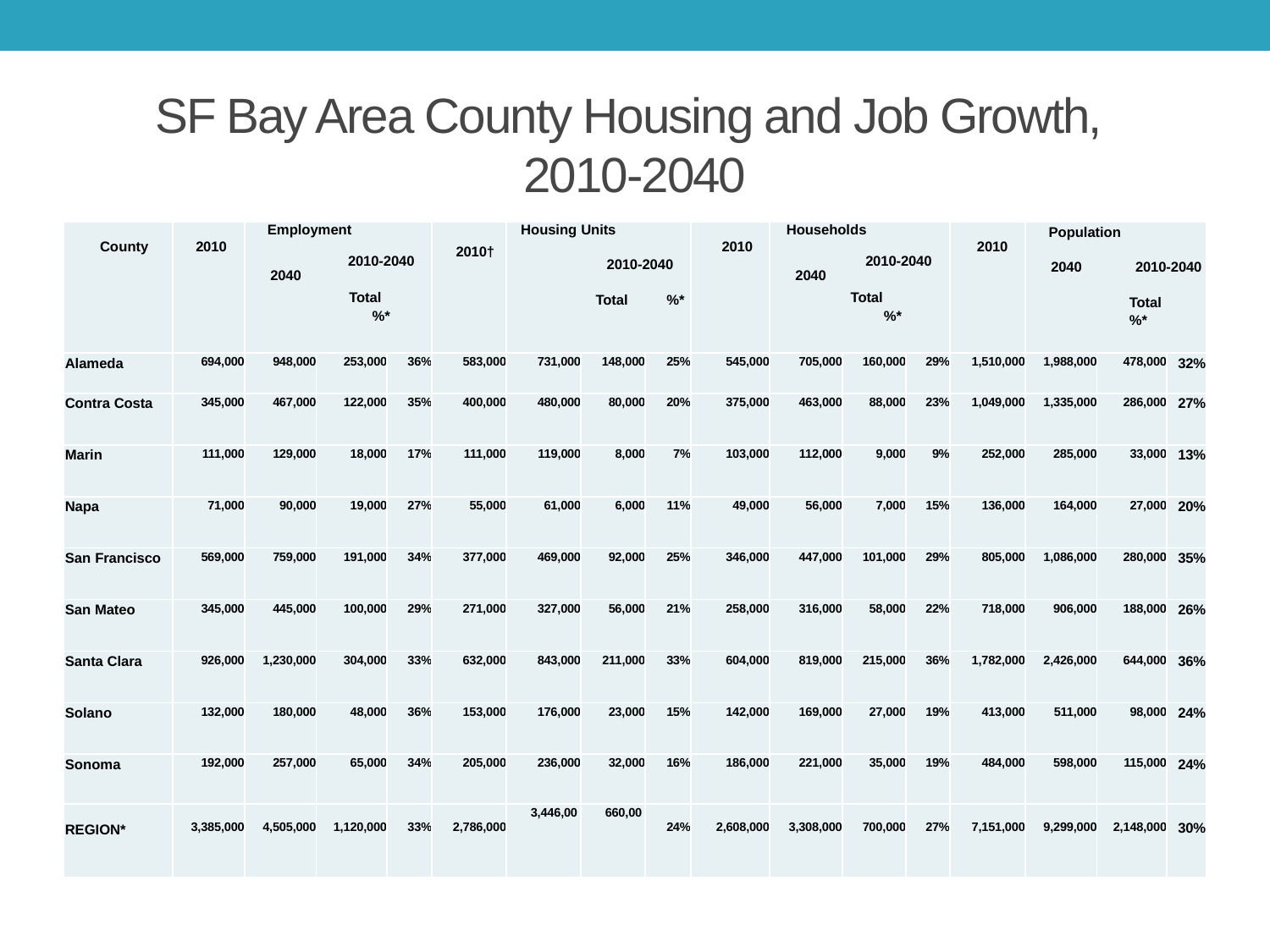

# SF Bay Area County Housing and Job Growth, 2010-2040
| County | 2010 | Employment   2010-2040 2040 Total %\* |  |  | 2010† | Housing Units   2010-2040   Total %\* |  |  | 2010 | Households   2010-2040 2040 Total %\* |  |  | 2010 | Population   2040 2010-2040   Total %\* |  |  |
| --- | --- | --- | --- | --- | --- | --- | --- | --- | --- | --- | --- | --- | --- | --- | --- | --- |
| Alameda | 694,000 | 948,000 | 253,000 | 36% | 583,000 | 731,000 | 148,000 | 25% | 545,000 | 705,000 | 160,000 | 29% | 1,510,000 | 1,988,000 | 478,000 | 32% |
| Contra Costa | 345,000 | 467,000 | 122,000 | 35% | 400,000 | 480,000 | 80,000 | 20% | 375,000 | 463,000 | 88,000 | 23% | 1,049,000 | 1,335,000 | 286,000 | 27% |
| Marin | 111,000 | 129,000 | 18,000 | 17% | 111,000 | 119,000 | 8,000 | 7% | 103,000 | 112,000 | 9,000 | 9% | 252,000 | 285,000 | 33,000 | 13% |
| Napa | 71,000 | 90,000 | 19,000 | 27% | 55,000 | 61,000 | 6,000 | 11% | 49,000 | 56,000 | 7,000 | 15% | 136,000 | 164,000 | 27,000 | 20% |
| San Francisco | 569,000 | 759,000 | 191,000 | 34% | 377,000 | 469,000 | 92,000 | 25% | 346,000 | 447,000 | 101,000 | 29% | 805,000 | 1,086,000 | 280,000 | 35% |
| San Mateo | 345,000 | 445,000 | 100,000 | 29% | 271,000 | 327,000 | 56,000 | 21% | 258,000 | 316,000 | 58,000 | 22% | 718,000 | 906,000 | 188,000 | 26% |
| Santa Clara | 926,000 | 1,230,000 | 304,000 | 33% | 632,000 | 843,000 | 211,000 | 33% | 604,000 | 819,000 | 215,000 | 36% | 1,782,000 | 2,426,000 | 644,000 | 36% |
| Solano | 132,000 | 180,000 | 48,000 | 36% | 153,000 | 176,000 | 23,000 | 15% | 142,000 | 169,000 | 27,000 | 19% | 413,000 | 511,000 | 98,000 | 24% |
| Sonoma | 192,000 | 257,000 | 65,000 | 34% | 205,000 | 236,000 | 32,000 | 16% | 186,000 | 221,000 | 35,000 | 19% | 484,000 | 598,000 | 115,000 | 24% |
| REGION\* | 3,385,000 | 4,505,000 | 1,120,000 | 33% | 2,786,000 | 3,446,00 | 660,00 | 24% | 2,608,000 | 3,308,000 | 700,000 | 27% | 7,151,000 | 9,299,000 | 2,148,000 | 30% |